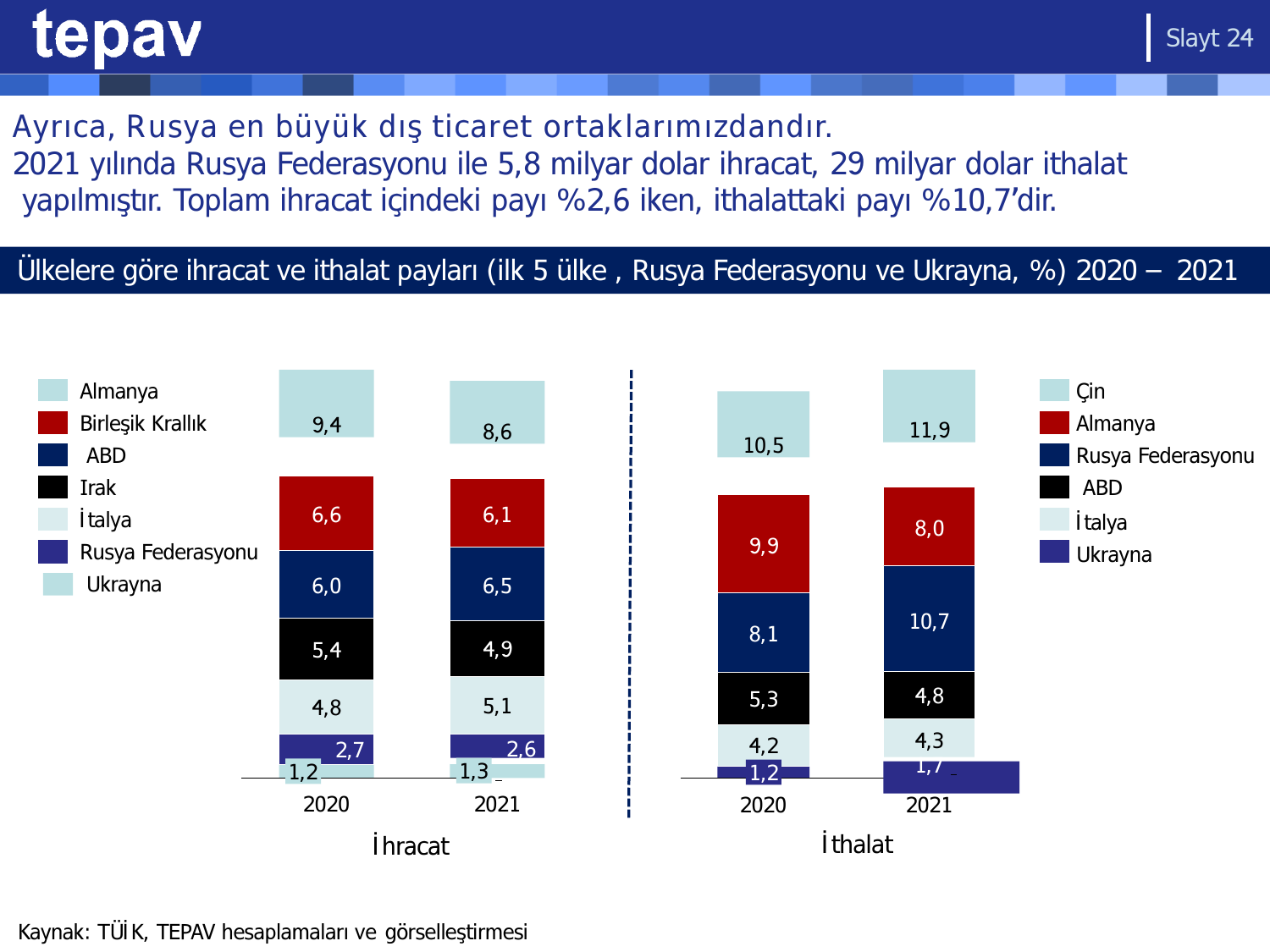

Slayt 24
# Ayrıca, Rusya en büyük dış ticaret ortaklarımızdandır.
2021 yılında Rusya Federasyonu ile 5,8 milyar dolar ihracat, 29 milyar dolar ithalat  yapılmıştır. Toplam ihracat içindeki payı %2,6 iken, ithalattaki payı %10,7’dir.

Ülkelere göre ihracat ve ithalat payları (ilk 5 ülke , Rusya Federasyonu ve Ukrayna, %) 2020 – 2021
Almanya  Birleşik Krallık  ABD
Irak  İtalya
Rusya Federasyonu  Ukrayna
Çin  Almanya
Rusya Federasyonu  ABD
İtalya  Ukrayna

9,4

11,9

|  |
| --- |
|  |
|  |
|  |
|  |
|  |
|  |
| --- |
|  |
|  |
|  |
|  |
|  |

8,6

10,5

6,6

6,1

8,0

9,9

6,0

6,5

10,7

8,1
5,4
4,9
4,8
5,3
4,8
5,1
4,3
4,2
2,7
2,6
1,3
1,2
1,2

1,7
2020
2021
2020
2021
İthalat
İhracat
Kaynak: TÜİK, TEPAV hesaplamaları ve görselleştirmesi